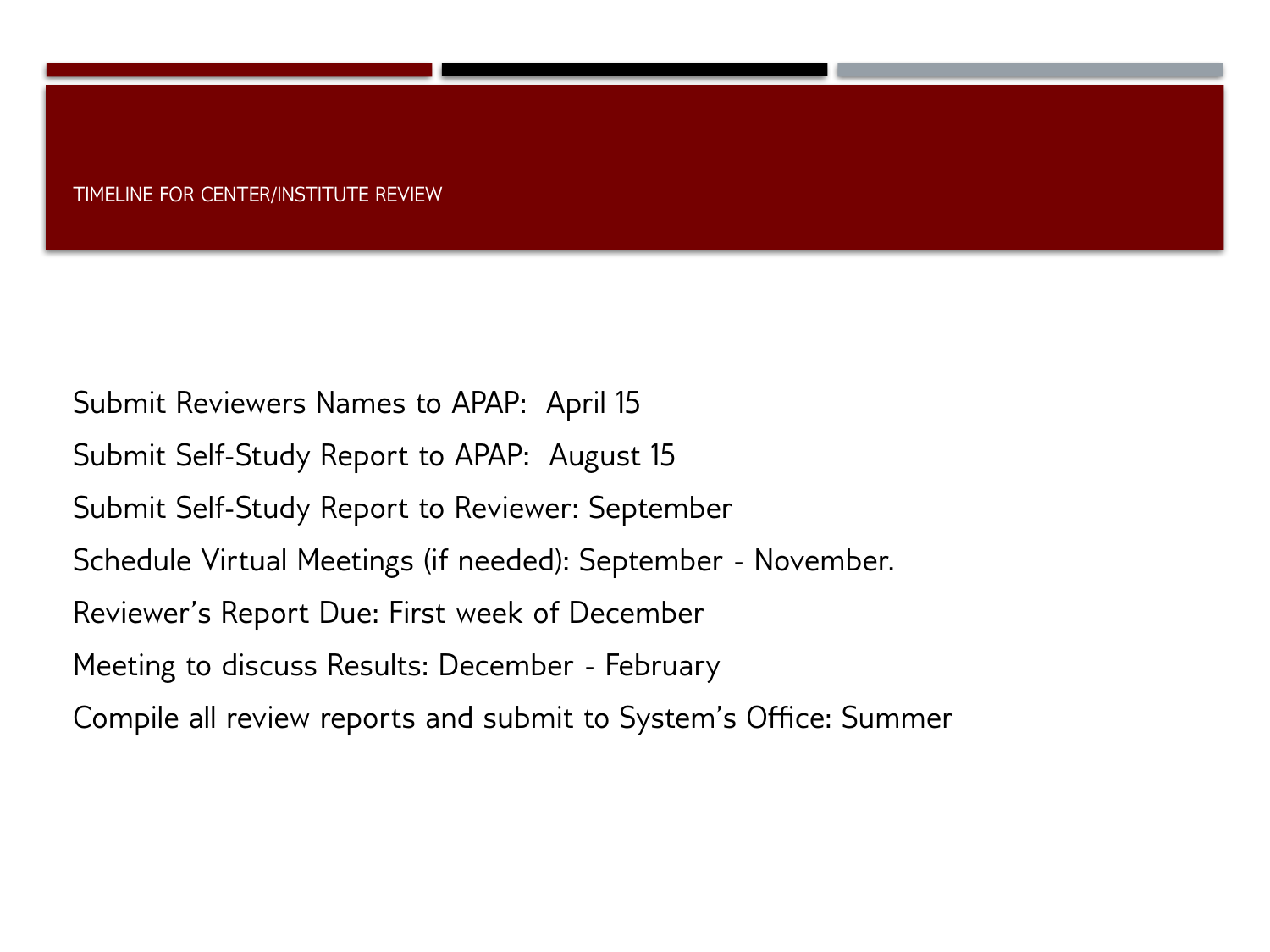

# TIMELINE FOR CENTER/INSTITUTE REVIEW
Submit Reviewers Names to APAP:  April 15
Submit Self-Study Report to APAP:  August 15
Submit Self-Study Report to Reviewer: September
Schedule Virtual Meetings (if needed): September - November.
Reviewer’s Report Due: First week of December
Meeting to discuss Results: December - February
Compile all review reports and submit to System’s Office: Summer